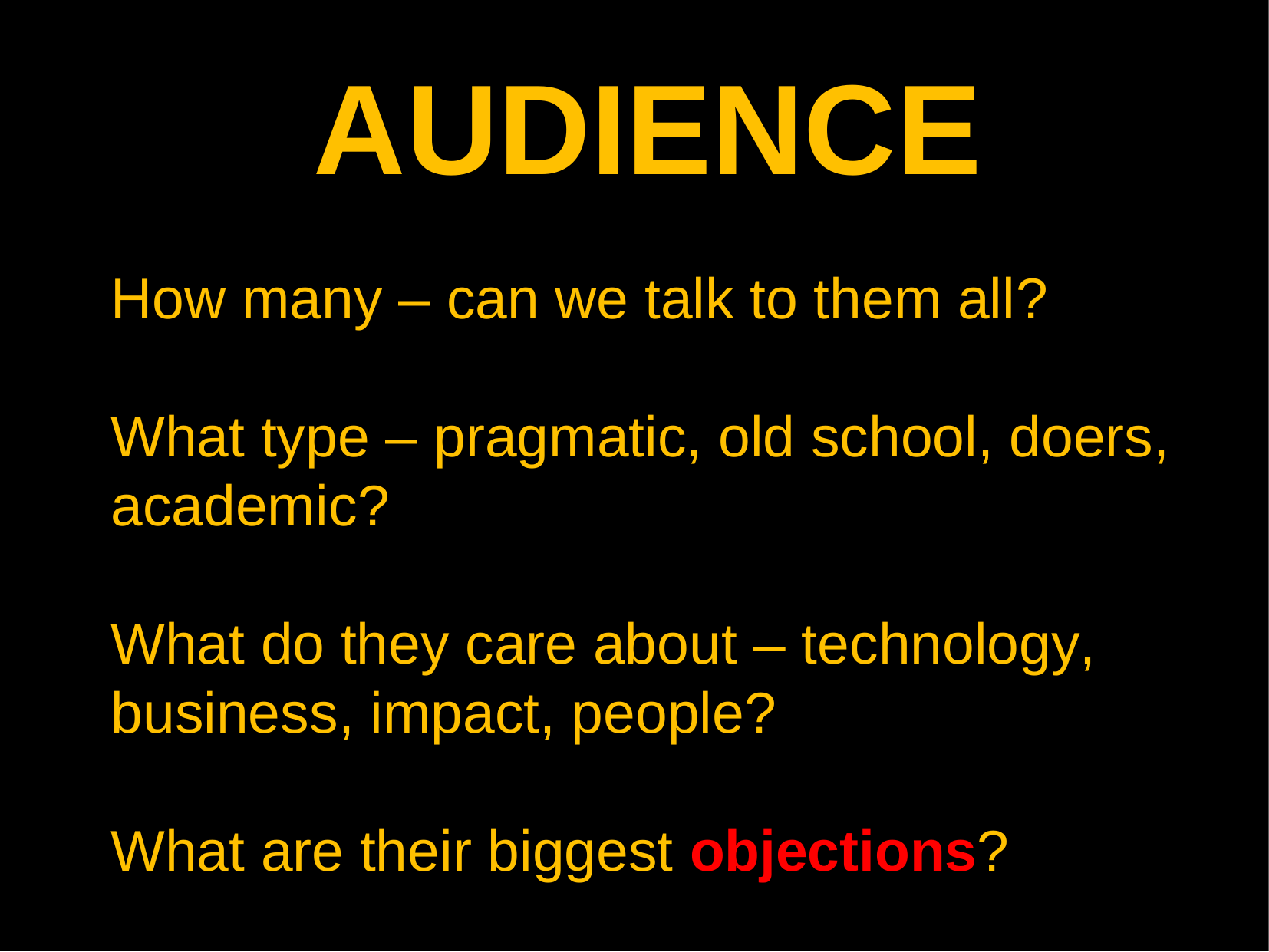

AUDIENCE

How many – can we talk to them all?

What type – pragmatic, old school, doers, academic?

What do they care about – technology, business, impact, people?

What are their biggest objections?